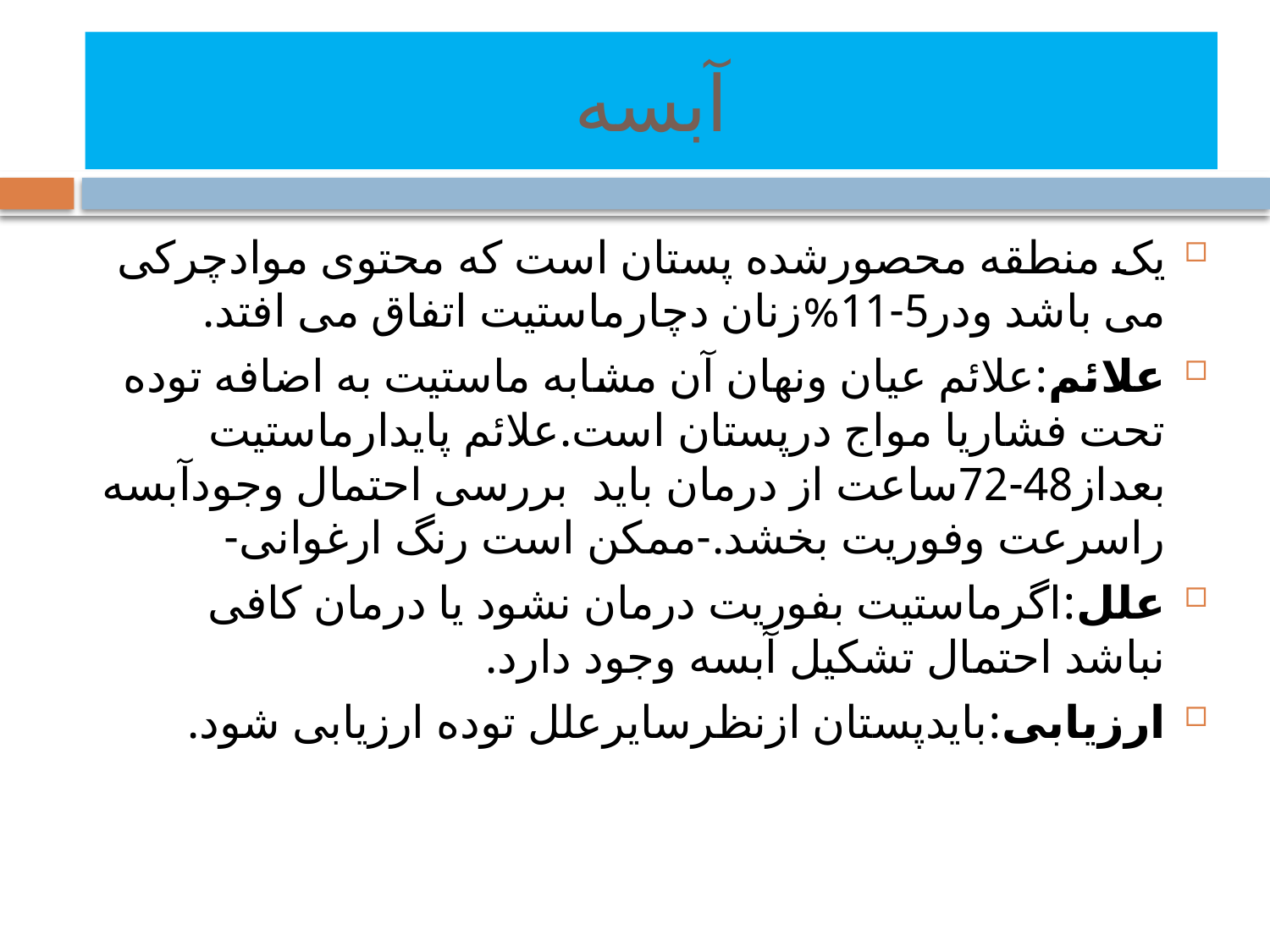

# آبسه
یک منطقه محصورشده پستان است که محتوی موادچرکی می باشد ودر5-11%زنان دچارماستیت اتفاق می افتد.
علائم:علائم عیان ونهان آن مشابه ماستیت به اضافه توده تحت فشاریا مواج درپستان است.علائم پایدارماستیت بعداز48-72ساعت از درمان باید  بررسی احتمال وجودآبسه راسرعت وفوریت بخشد.-ممکن است رنگ ارغوانی-
علل:اگرماستیت بفوریت درمان نشود یا درمان کافی نباشد احتمال تشکیل آبسه وجود دارد.
ارزیابی:بایدپستان ازنظرسایرعلل توده ارزیابی شود.